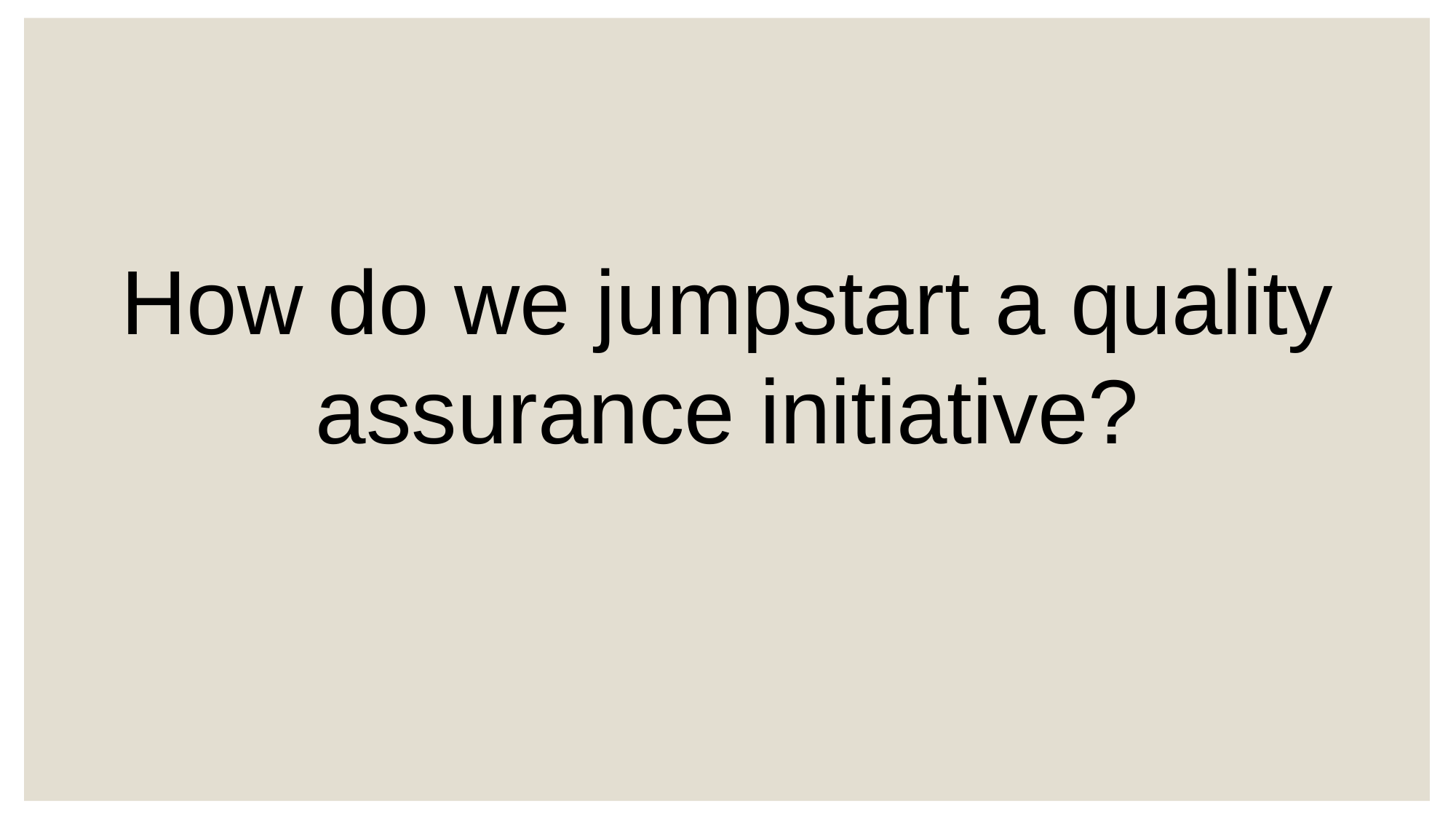

How do we jumpstart a quality assurance initiative?